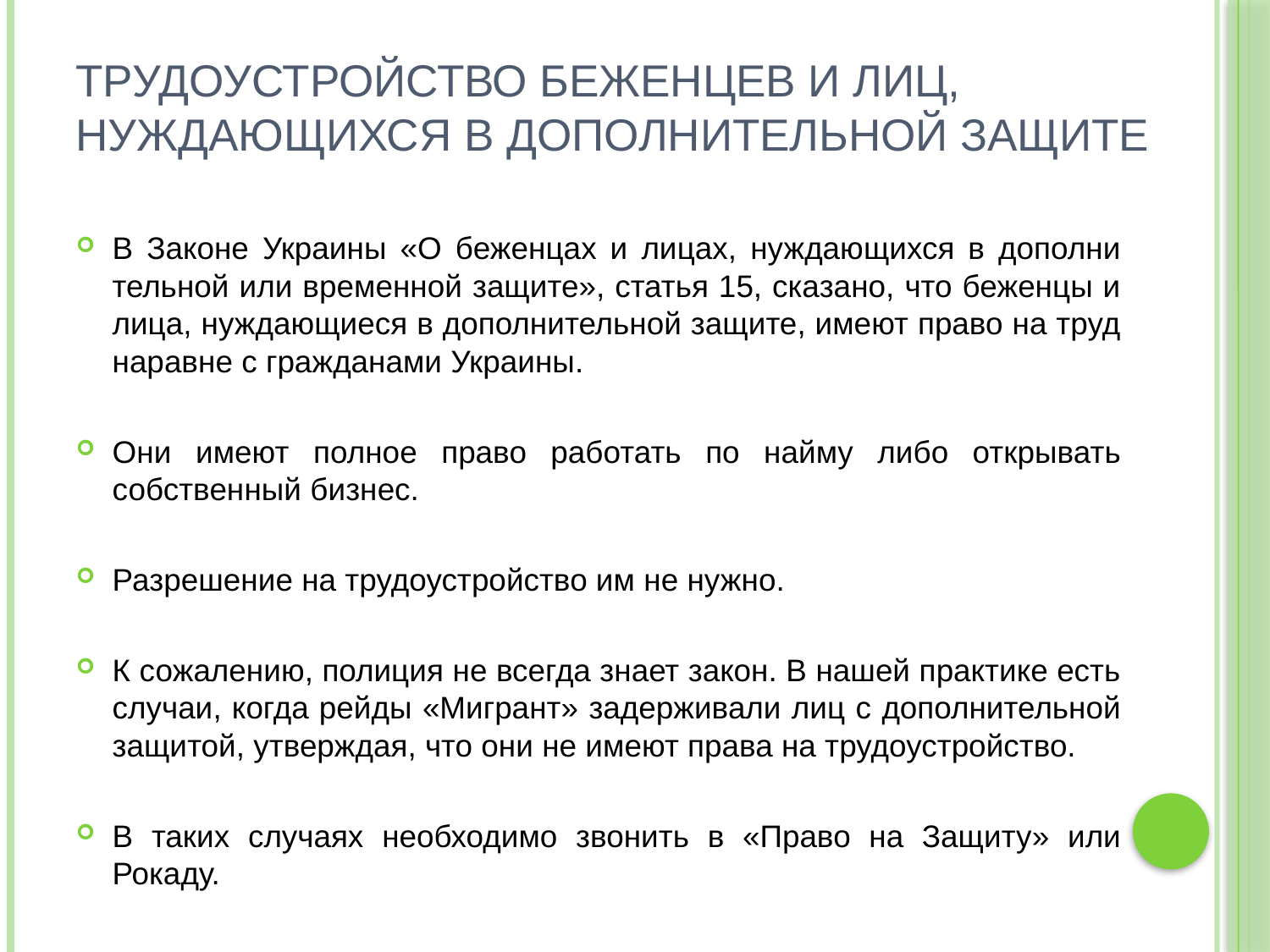

# Трудоустройство беженцев и лиц, нуждающихся в дополнительной защите
В Законе Украины «О беженцах и лицах, нуждающихся в дополни тельной или временной защите», статья 15, сказано, что беженцы и лица, нуждающиеся в дополнительной защите, имеют право на труд наравне с гражданами Украины.

Они имеют полное право работать по найму либо открывать собственный бизнес.

Разрешение на трудоустройство им не нужно.

К сожалению, полиция не всегда знает закон. В нашей практике есть случаи, когда рейды «Мигрант» задерживали лиц с дополнительной защитой, утверждая, что они не имеют права на трудоустройство.

В таких случаях необходимо звонить в «Право на Защиту» или Рокаду.